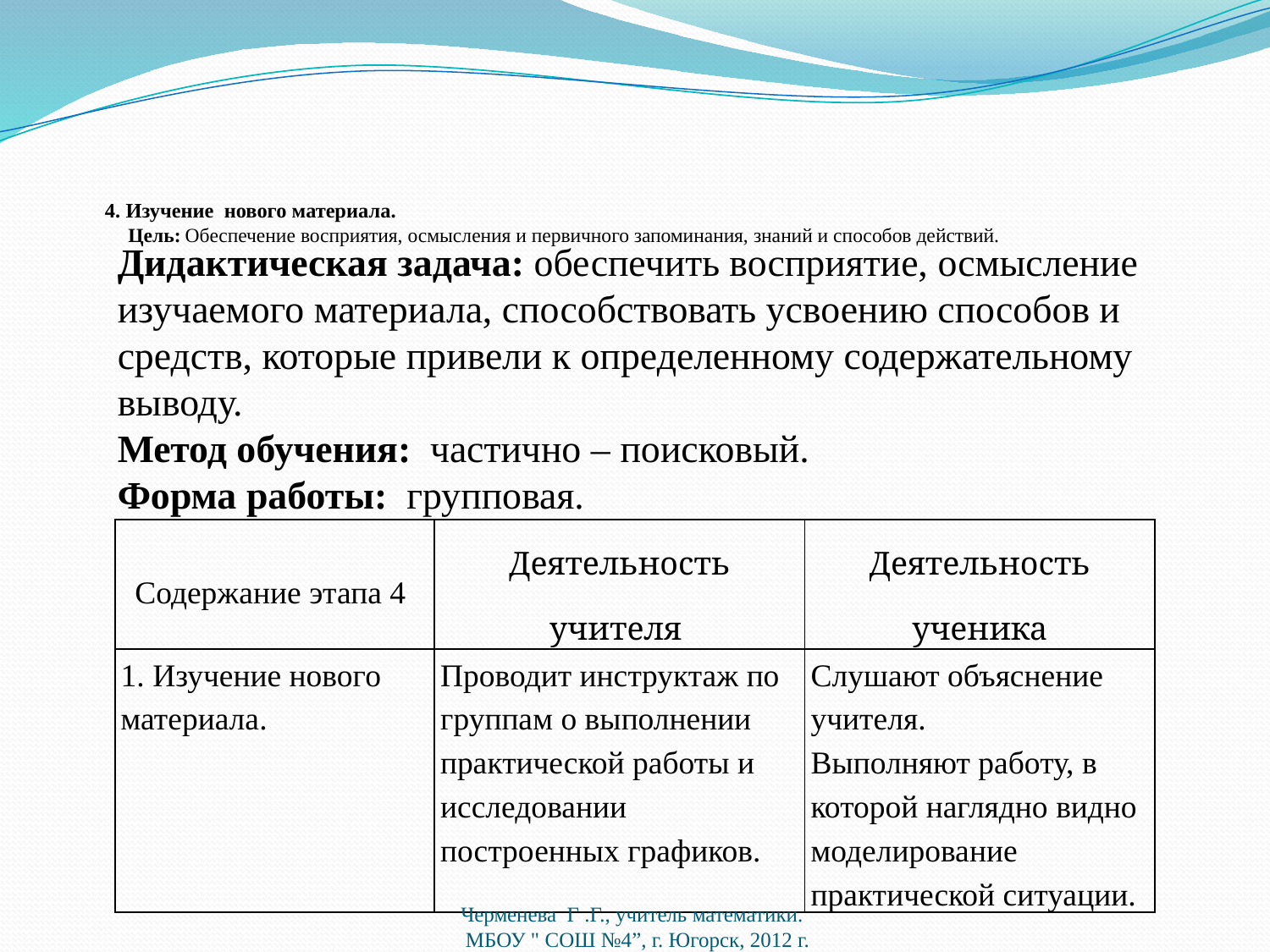

# 4. Изучение  нового материала. Цель: Обеспечение восприятия, осмысления и первичного запоминания, знаний и способов действий.
Дидактическая задача: обеспечить восприятие, осмысление изучаемого материала, способствовать усвоению способов и средств, которые привели к определенному содержательному выводу.
Метод обучения:  частично – поисковый.
Форма работы:  групповая.
| Содержание этапа 4 | Деятельность учителя | Деятельность ученика |
| --- | --- | --- |
| 1. Изучение нового материала. | Проводит инструктаж по группам о выполнении практической работы и исследовании построенных графиков. | Слушают объяснение учителя. Выполняют работу, в которой наглядно видно моделирование практической ситуации. |
Черменева  Г .Г., учитель математики.
 МБОУ " СОШ №4”, г. Югорск, 2012 г.